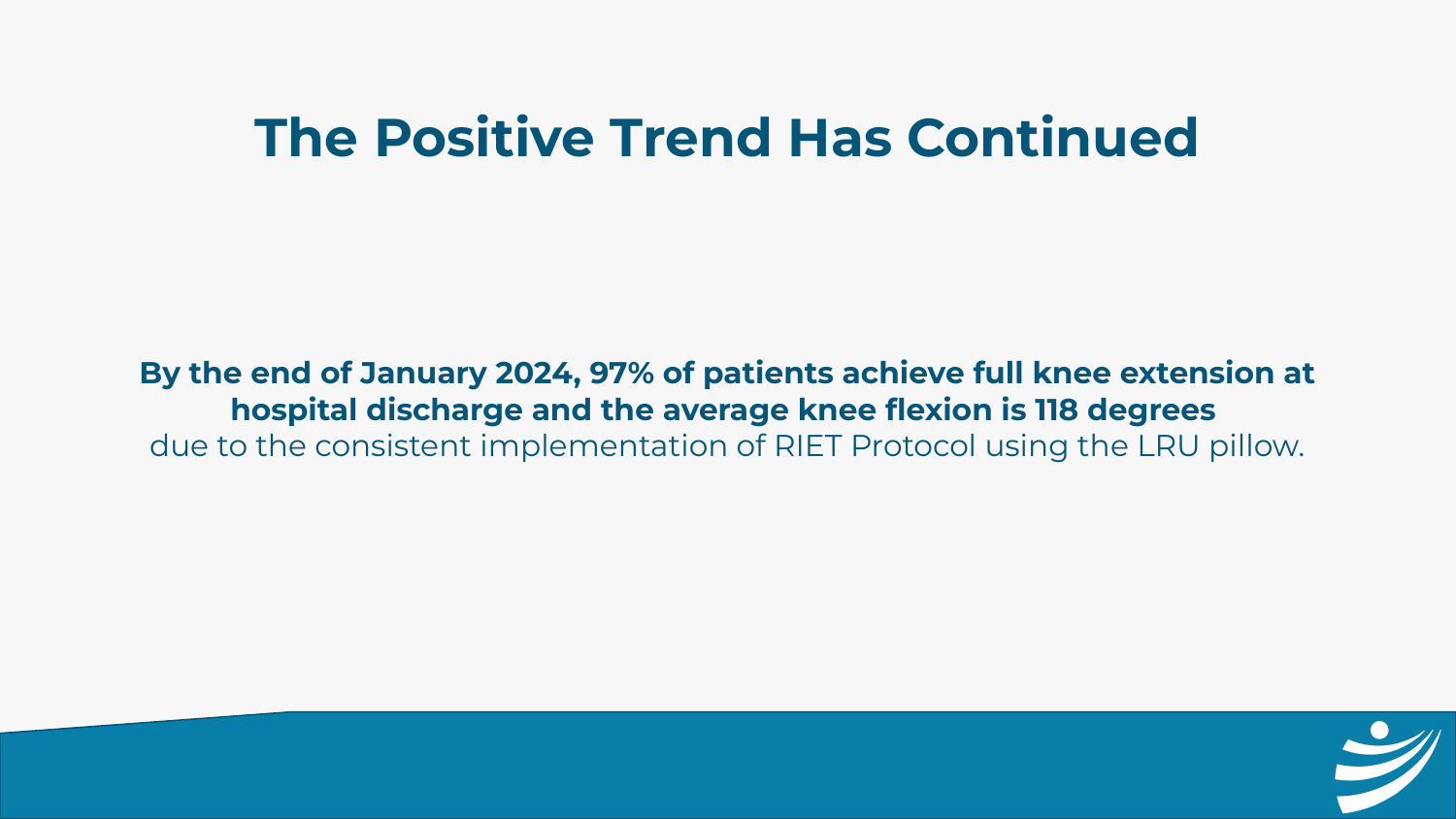

# The Positive Trend Has Continued

By the end of January 2024, 97% of patients achieve full knee extension at hospital discharge and the average knee flexion is 118 degrees
due to the consistent implementation of RIET Protocol using the LRU pillow.